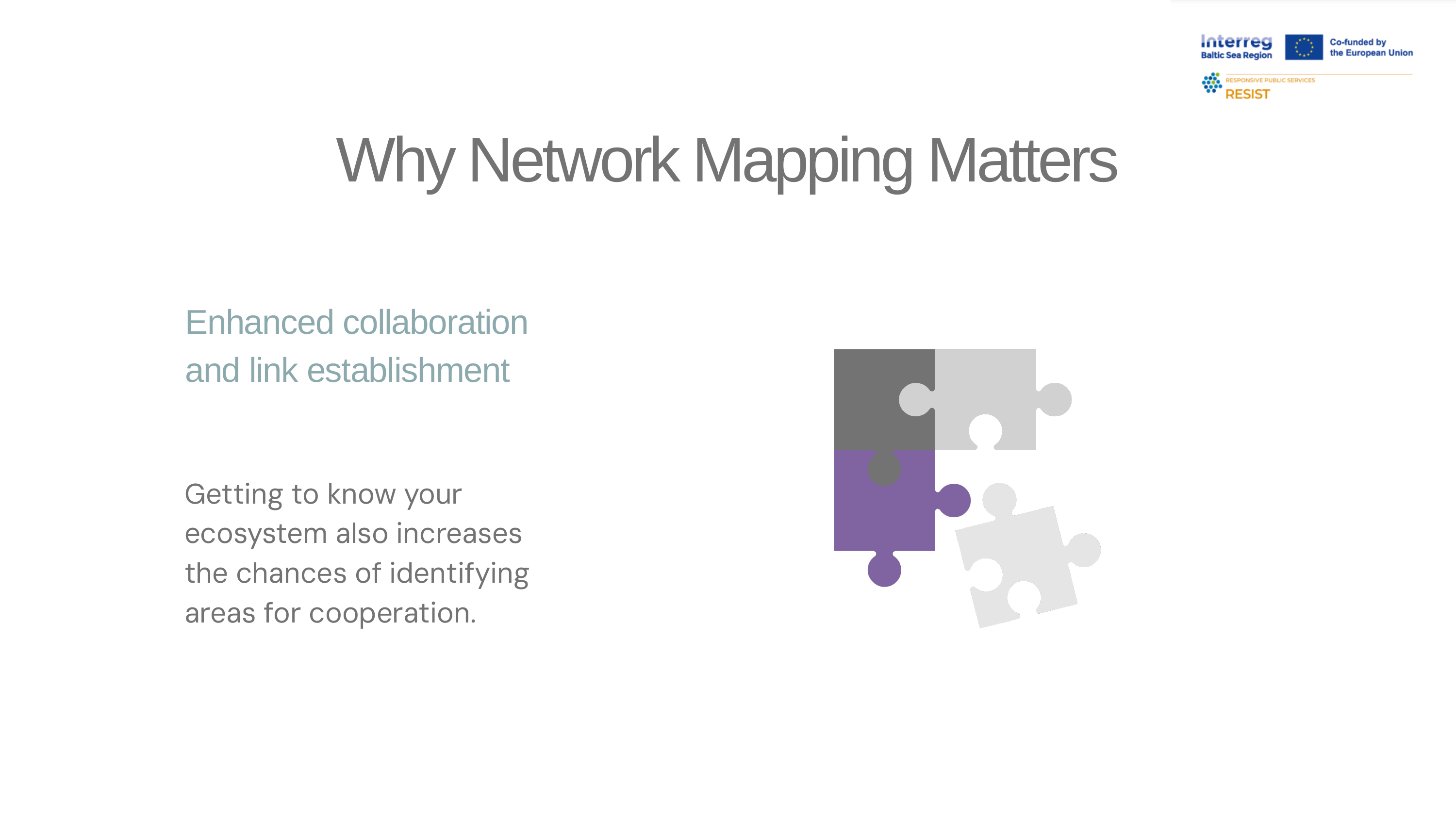

Why Network Mapping Matters

Enhanced collaboration and link establishment
Getting to know your ecosystem also increases the chances of identifying areas for cooperation.